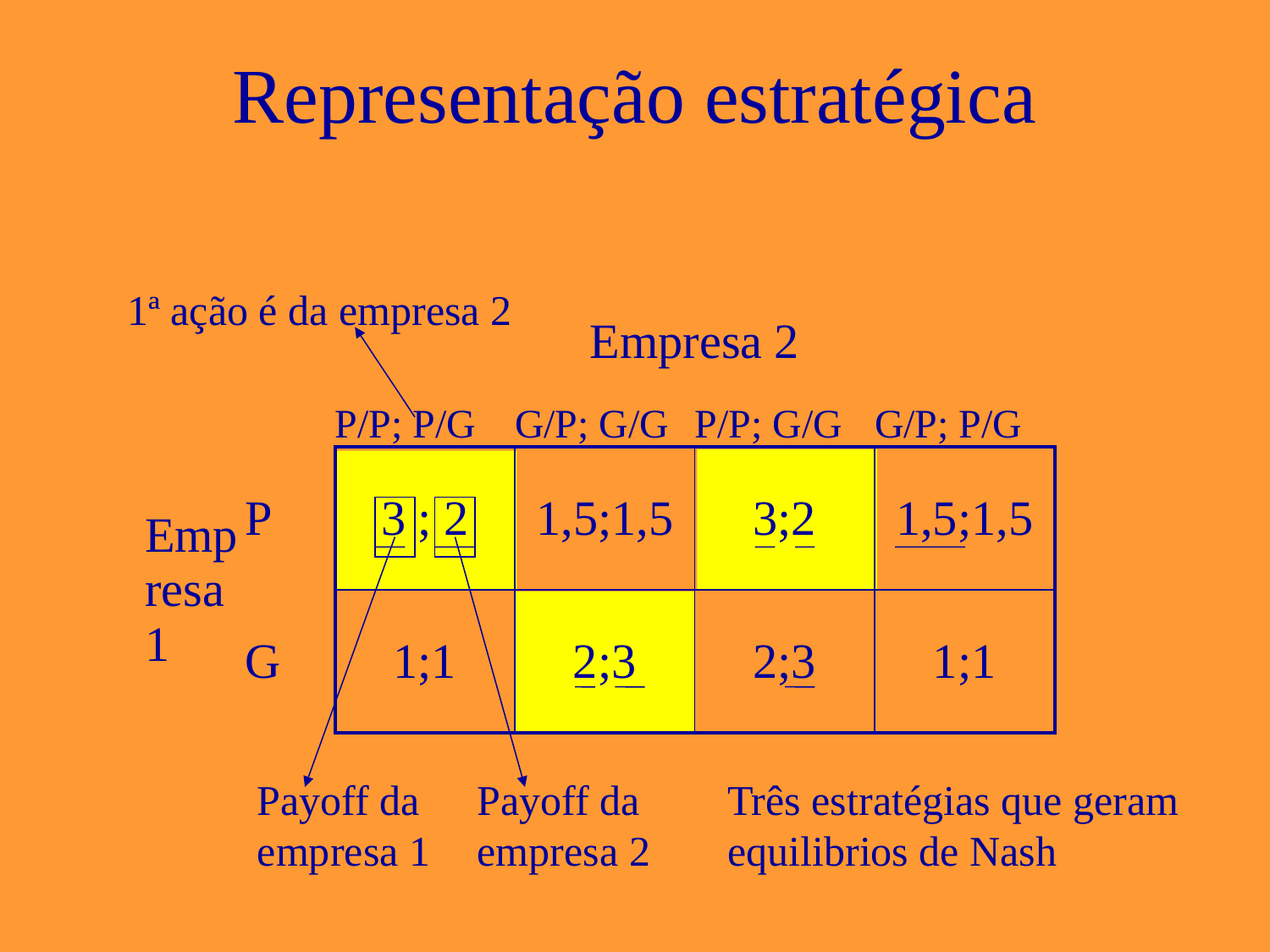

# Representação estratégica
|  |  | Empresa 2 |  |  |  |
| --- | --- | --- | --- | --- | --- |
|  |  | P/P; P/G | G/P; G/G | P/P; G/G | G/P; P/G |
| Empresa 1 | P | 3 ; 2 | 1,5;1,5 | 3;2 | 1,5;1,5 |
|  | G | 1;1 | 2;3 | 2;3 | 1;1 |
1ª ação é da empresa 2

Payoff da empresa 1
Payoff da empresa 2
Três estratégias que geram equilibrios de Nash